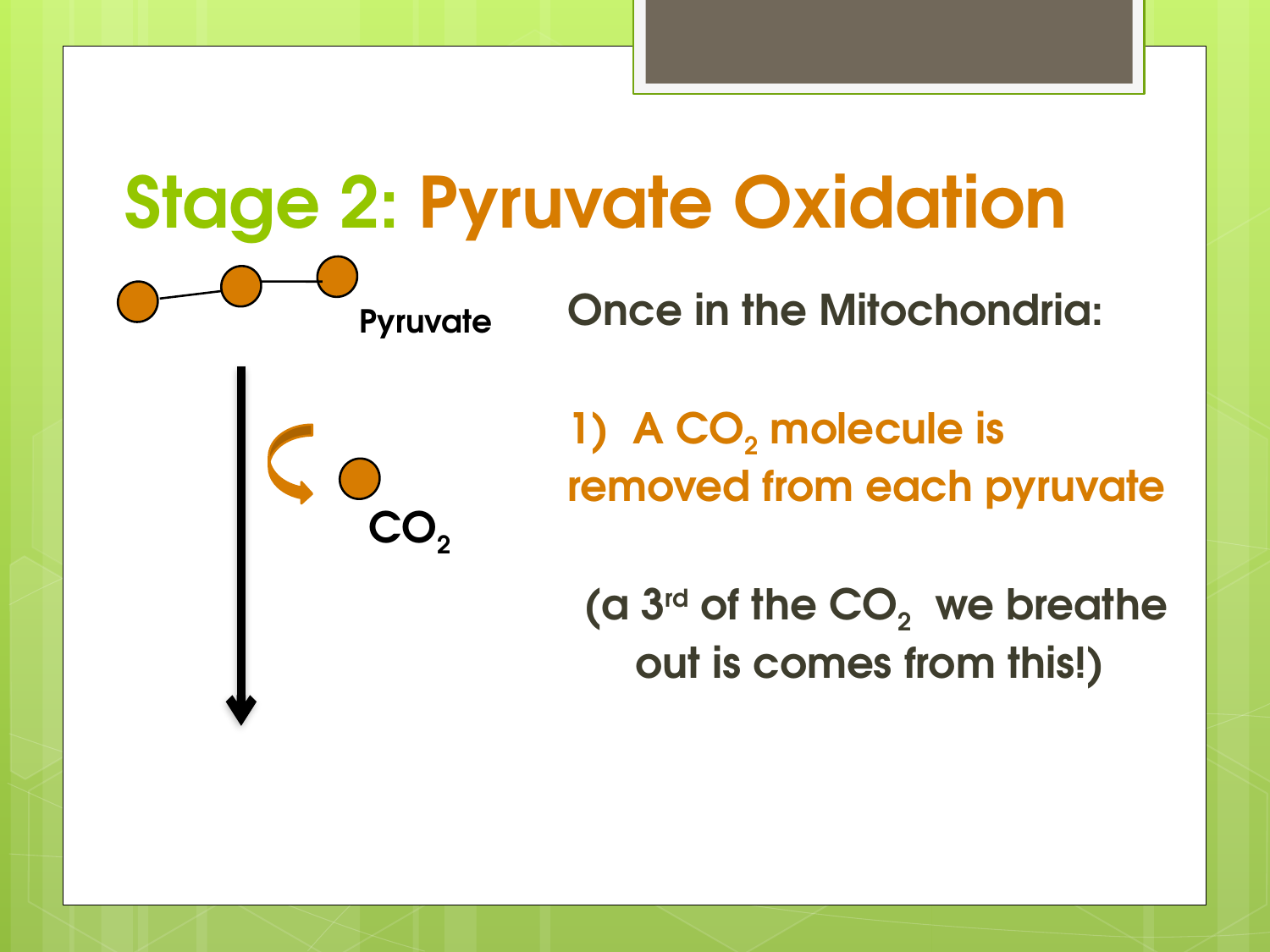

# Stage 2: Pyruvate Oxidation

Once in the Mitochondria:

1)  A CO2 molecule is removed from each pyruvate

(a 3rd of the CO2  we breathe out is comes from this!)
Pyruvate

CO2